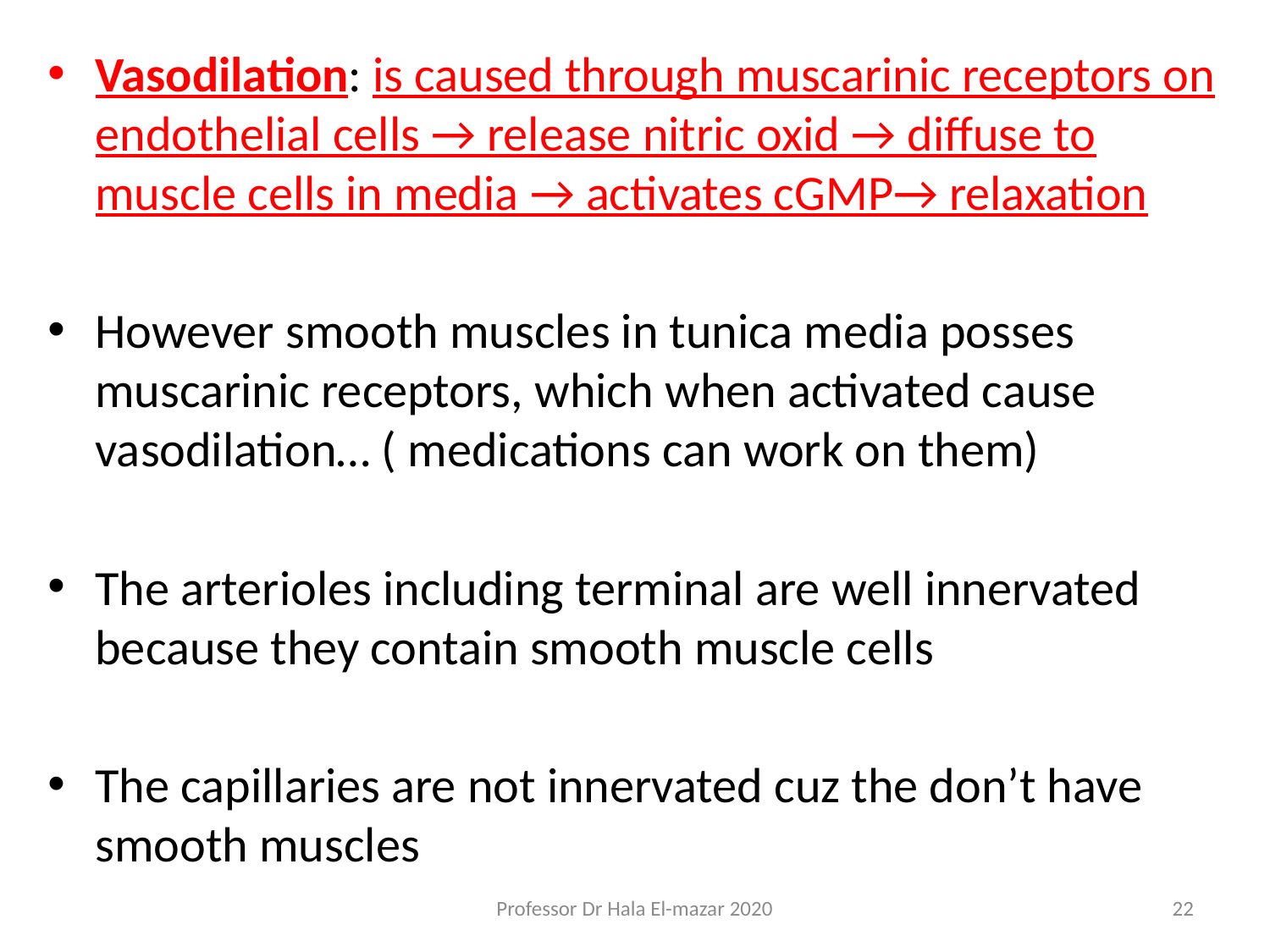

Vasodilation: is caused through muscarinic receptors on endothelial cells → release nitric oxid → diffuse to muscle cells in media → activates cGMP→ relaxation

However smooth muscles in tunica media posses muscarinic receptors, which when activated cause vasodilation… ( medications can work on them)

The arterioles including terminal are well innervated because they contain smooth muscle cells

The capillaries are not innervated cuz the don’t have smooth muscles

Professor Dr Hala El-mazar 2020
22